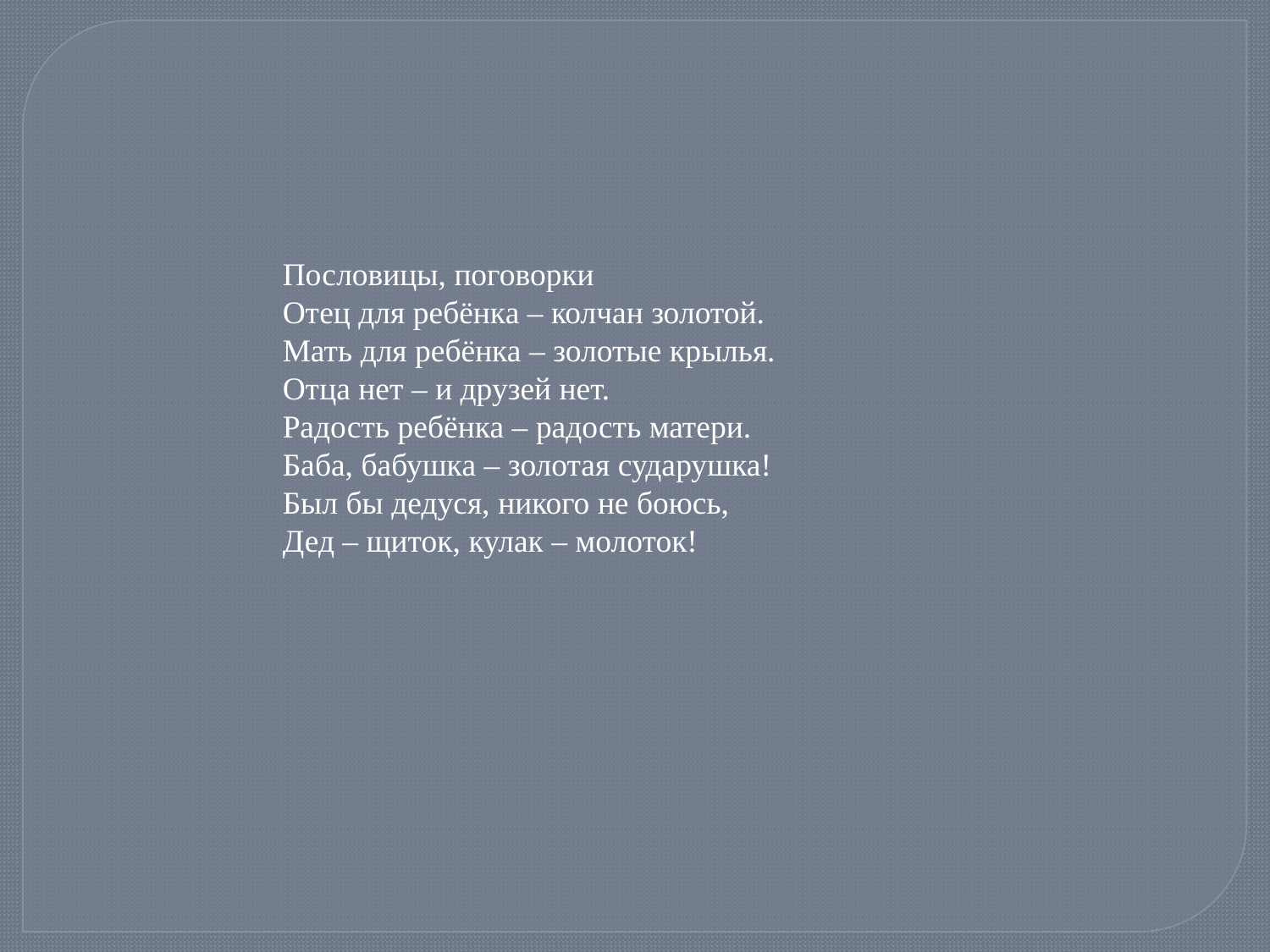

Пословицы, поговорки
Отец для ребёнка – колчан золотой.
Мать для ребёнка – золотые крылья.
Отца нет – и друзей нет.
Радость ребёнка – радость матери.
Баба, бабушка – золотая сударушка!
Был бы дедуся, никого не боюсь,
Дед – щиток, кулак – молоток!